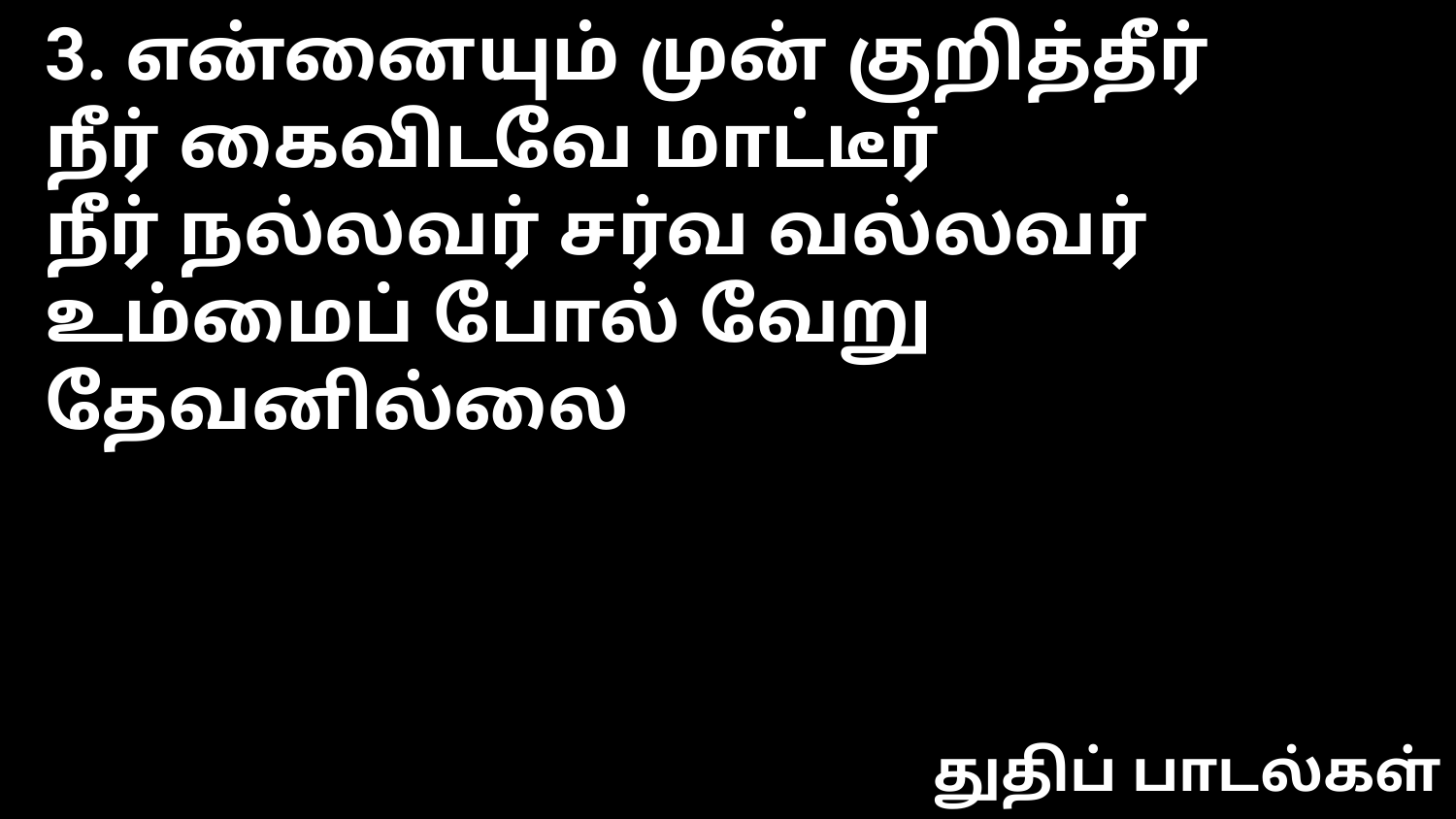

3. என்னையும் முன் குறித்தீர்
நீர் கைவிடவே மாட்டீர்
நீர் நல்லவர் சர்வ வல்லவர்
உம்மைப் போல் வேறு தேவனில்லை

துதிப் பாடல்கள்